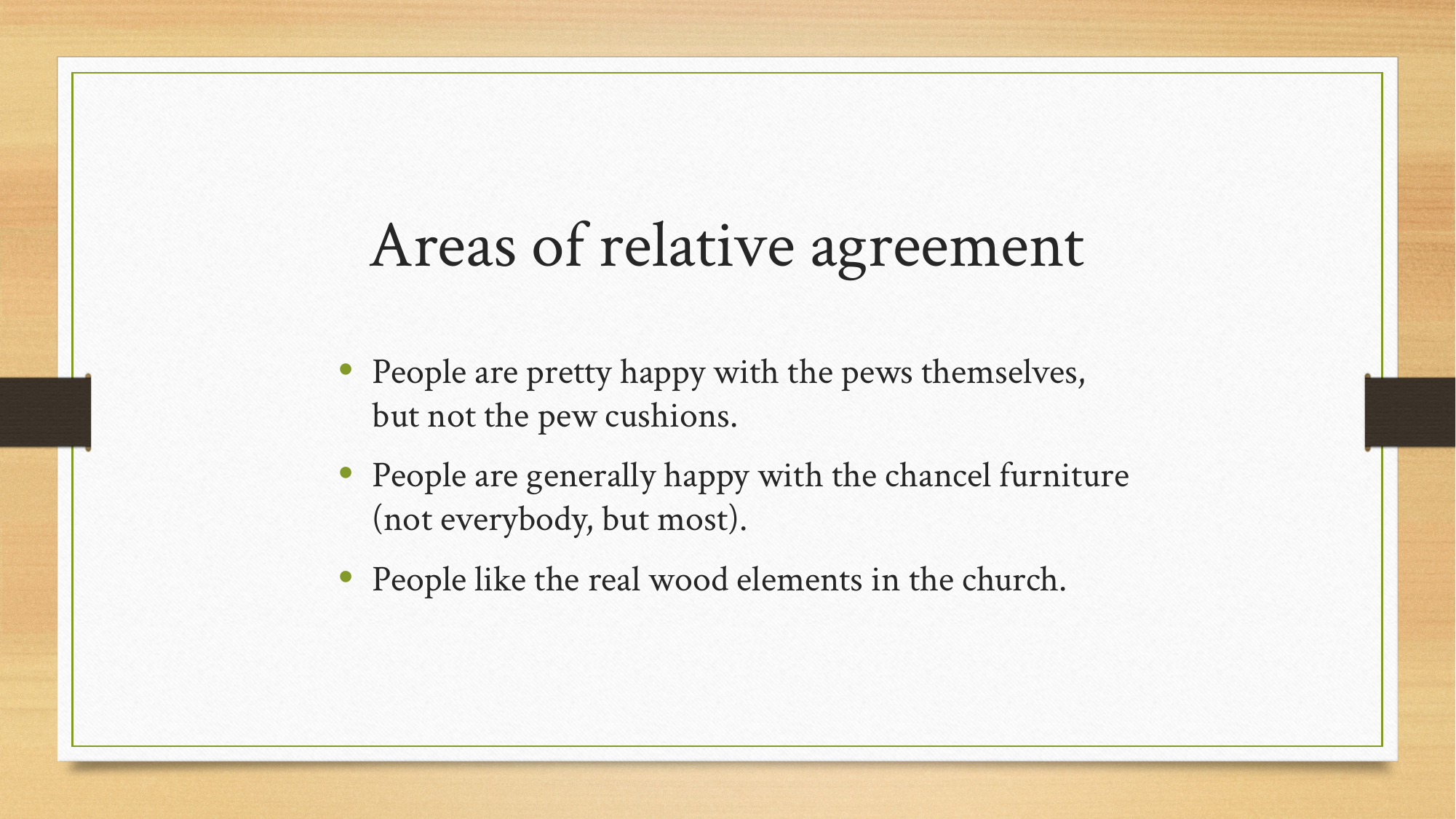

# Areas of relative agreement
People are pretty happy with the pews themselves,
but not the pew cushions.
People are generally happy with the chancel furniture
(not everybody, but most).
People like the real wood elements in the church.